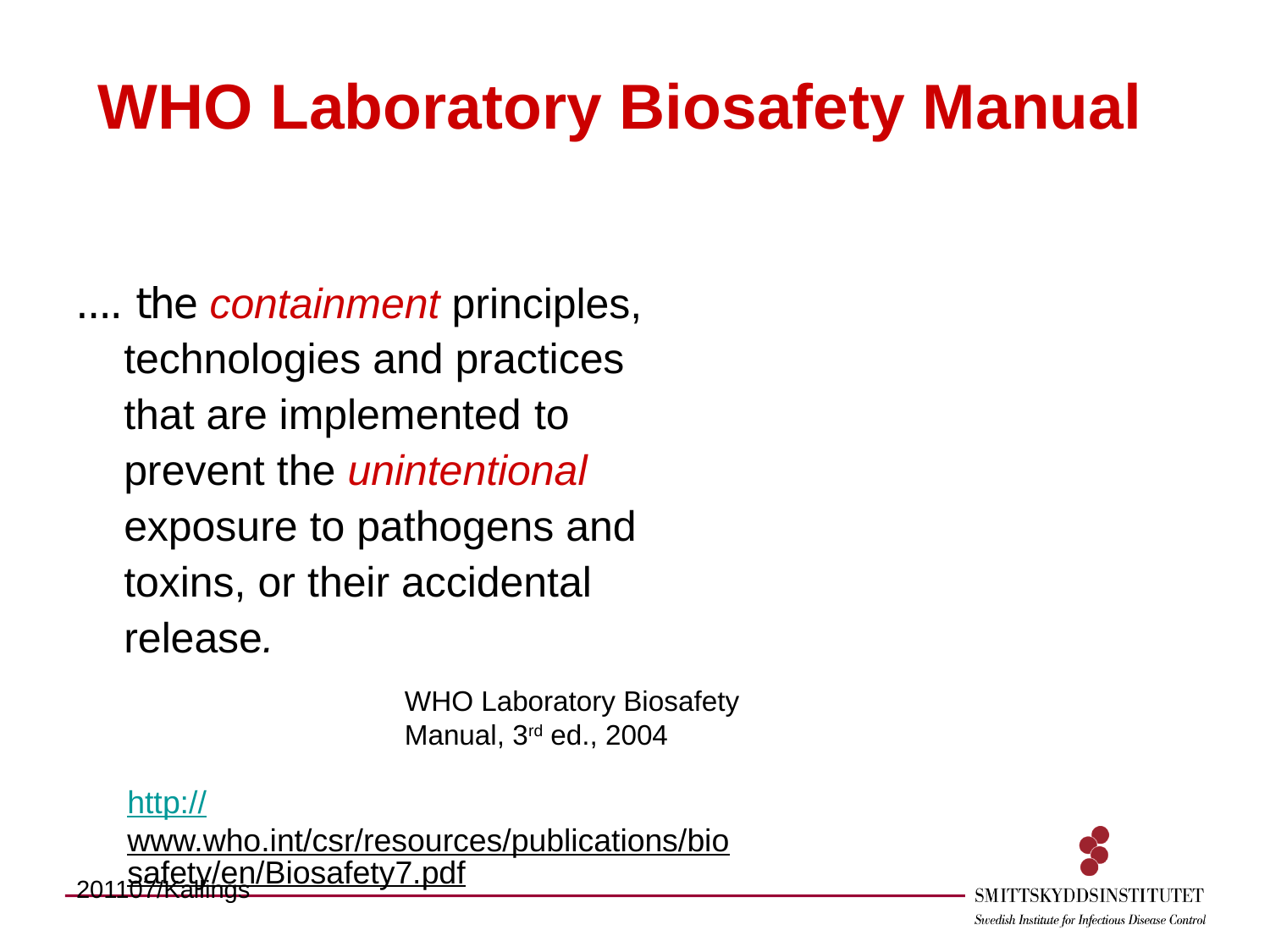

# WHO Laboratory Biosafety Manual

…. the containment principles, technologies and practices that are implemented to prevent the unintentional exposure to pathogens and toxins, or their accidental release.
WHO Laboratory Biosafety
Manual, 3rd ed., 2004
http://www.who.int/csr/resources/publications/biosafety/en/Biosafety7.pdf
201107/Kallings